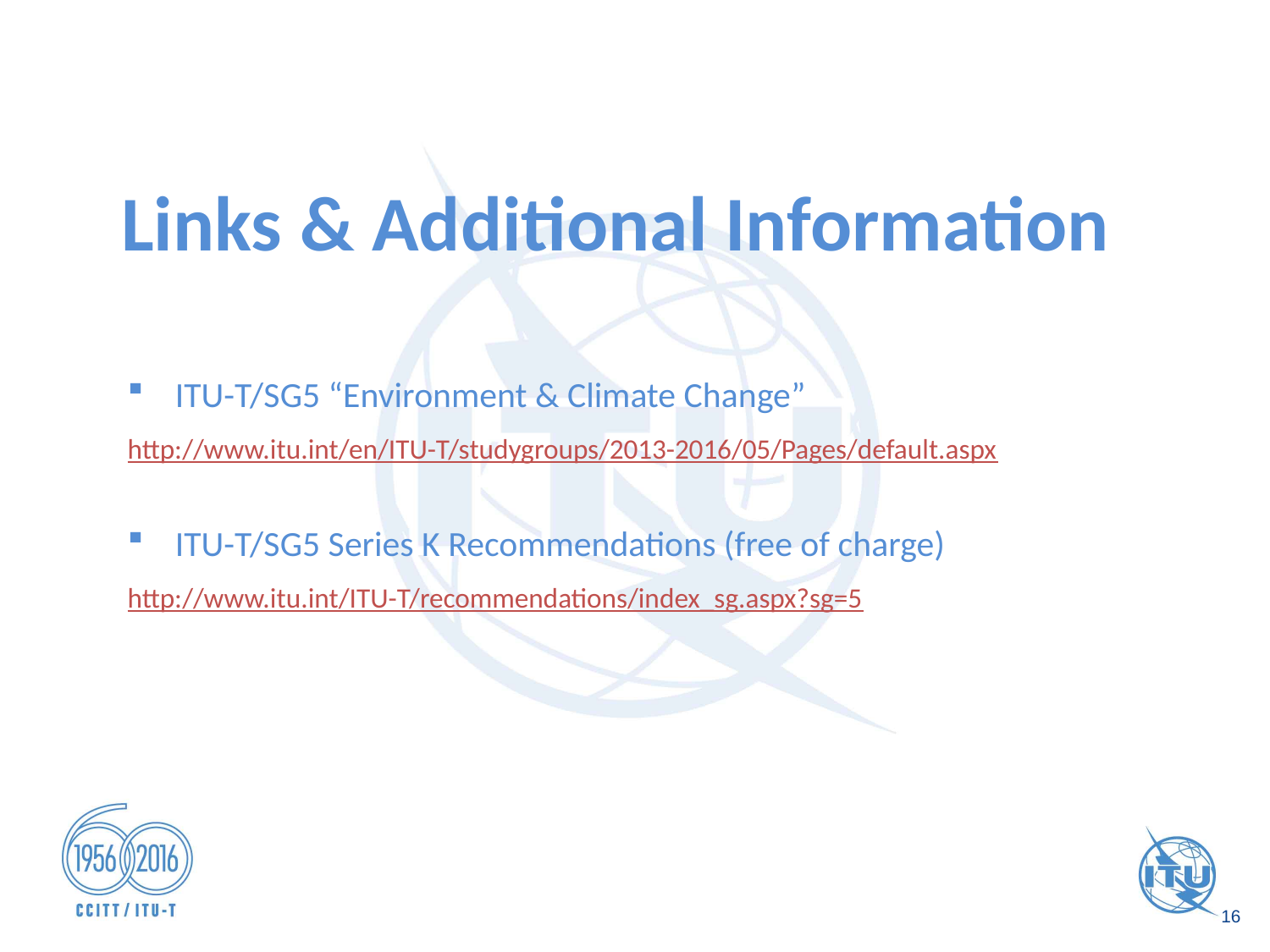

Links & Additional Information
ITU-T/SG5 “Environment & Climate Change”
http://www.itu.int/en/ITU-T/studygroups/2013-2016/05/Pages/default.aspx

ITU-T/SG5 Series K Recommendations (free of charge)
http://www.itu.int/ITU-T/recommendations/index_sg.aspx?sg=5

16